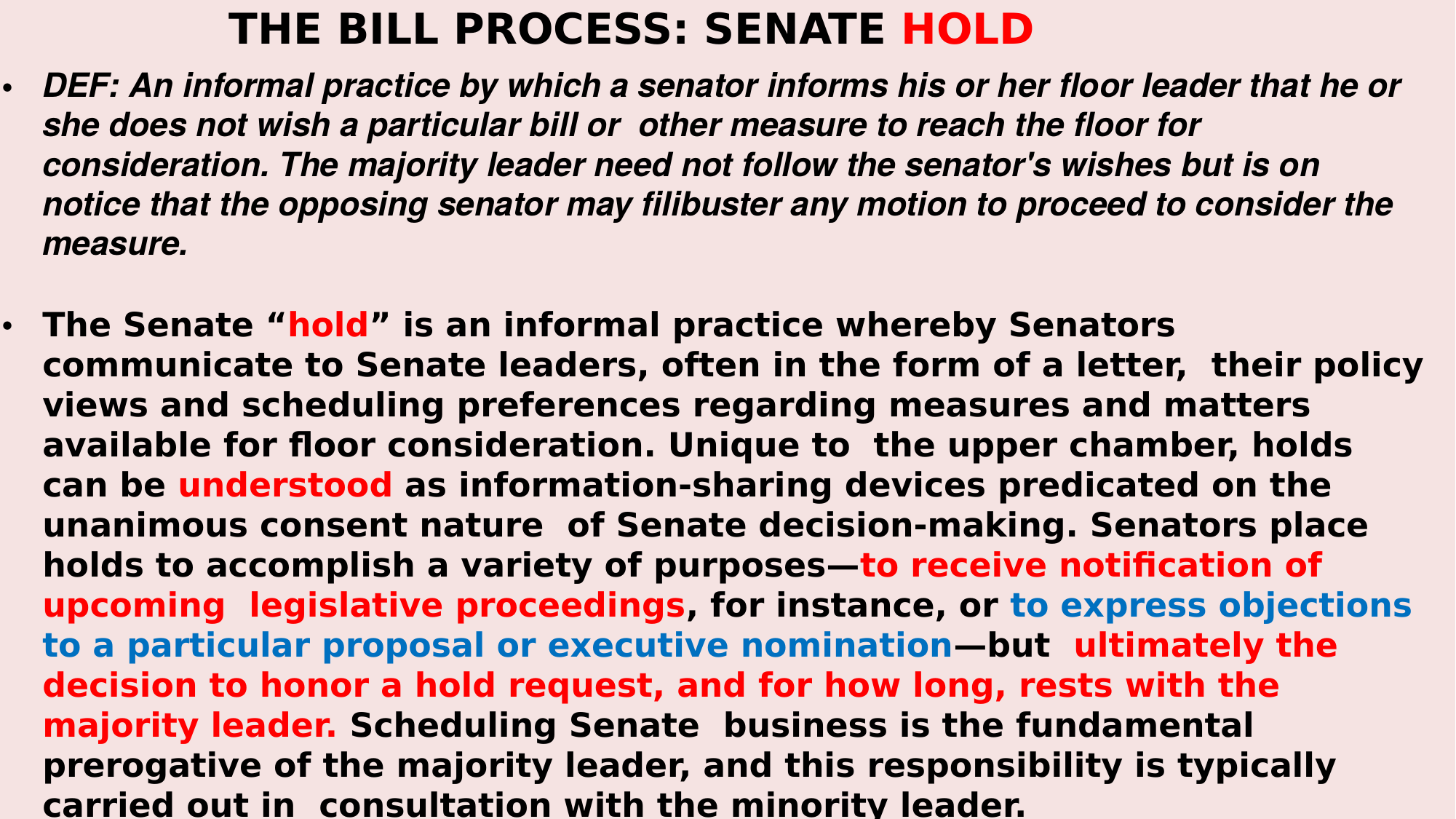

# THE BILL PROCESS: SENATE HOLD
DEF: An informal practice by which a senator informs his or her ﬂoor leader that he or she does not wish a particular bill or  other measure to reach the ﬂoor for consideration. The majority leader need not follow the senator's wishes but is on notice that the opposing senator may ﬁlibuster any motion to proceed to consider the measure.

The Senate “hold” is an informal practice whereby Senators communicate to Senate leaders, often in the form of a letter,  their policy views and scheduling preferences regarding measures and matters available for ﬂoor consideration. Unique to  the upper chamber, holds can be understood as information-sharing devices predicated on the unanimous consent nature  of Senate decision-making. Senators place holds to accomplish a variety of purposes—to receive notiﬁcation of upcoming  legislative proceedings, for instance, or to express objections to a particular proposal or executive nomination—but  ultimately the decision to honor a hold request, and for how long, rests with the majority leader. Scheduling Senate  business is the fundamental prerogative of the majority leader, and this responsibility is typically carried out in  consultation with the minority leader.